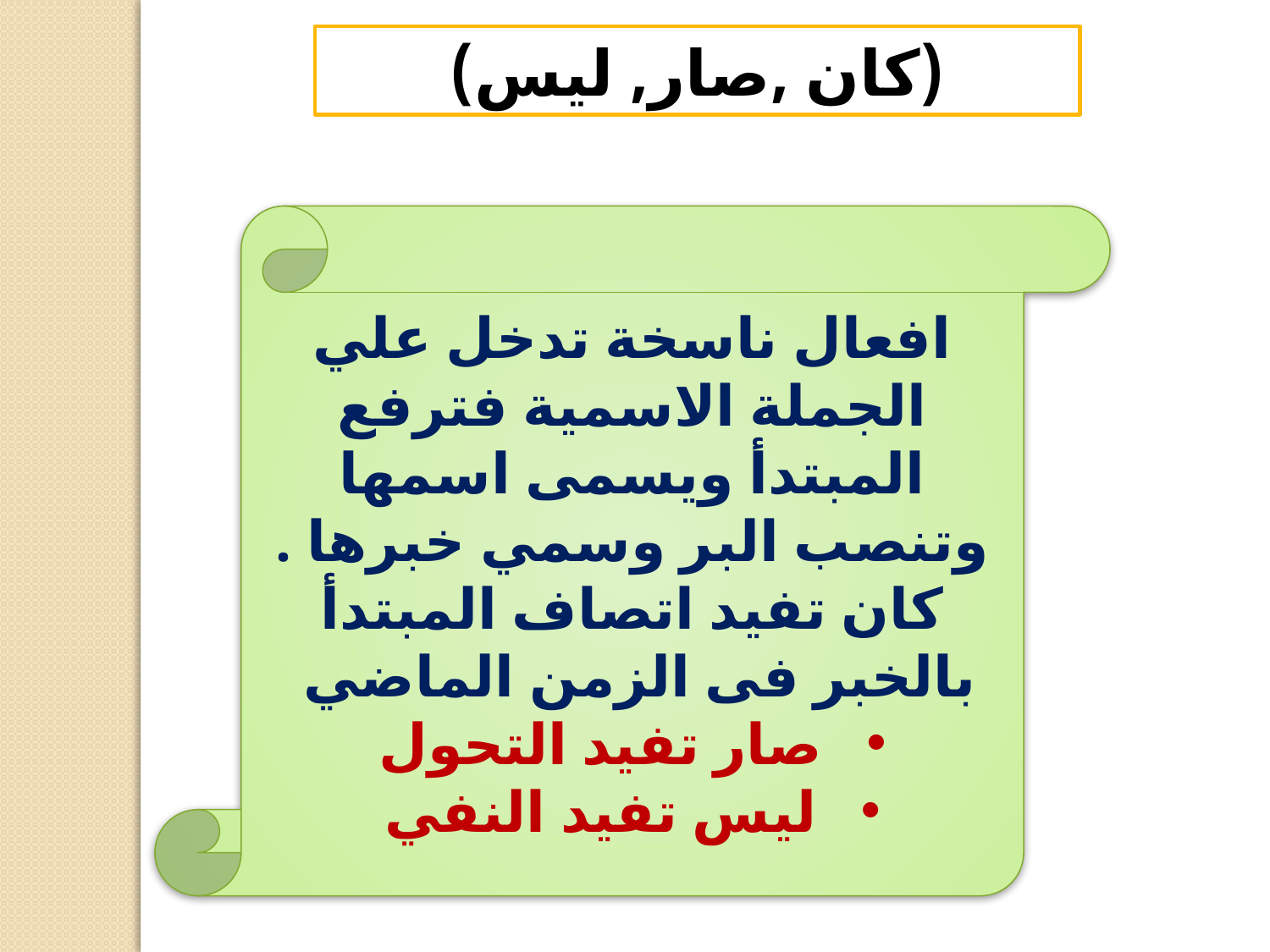

(كان ,صار, ليس)
افعال ناسخة تدخل علي الجملة الاسمية فترفع المبتدأ ويسمى اسمها وتنصب البر وسمي خبرها .
كان تفيد اتصاف المبتدأ بالخبر فى الزمن الماضي
صار تفيد التحول
ليس تفيد النفي